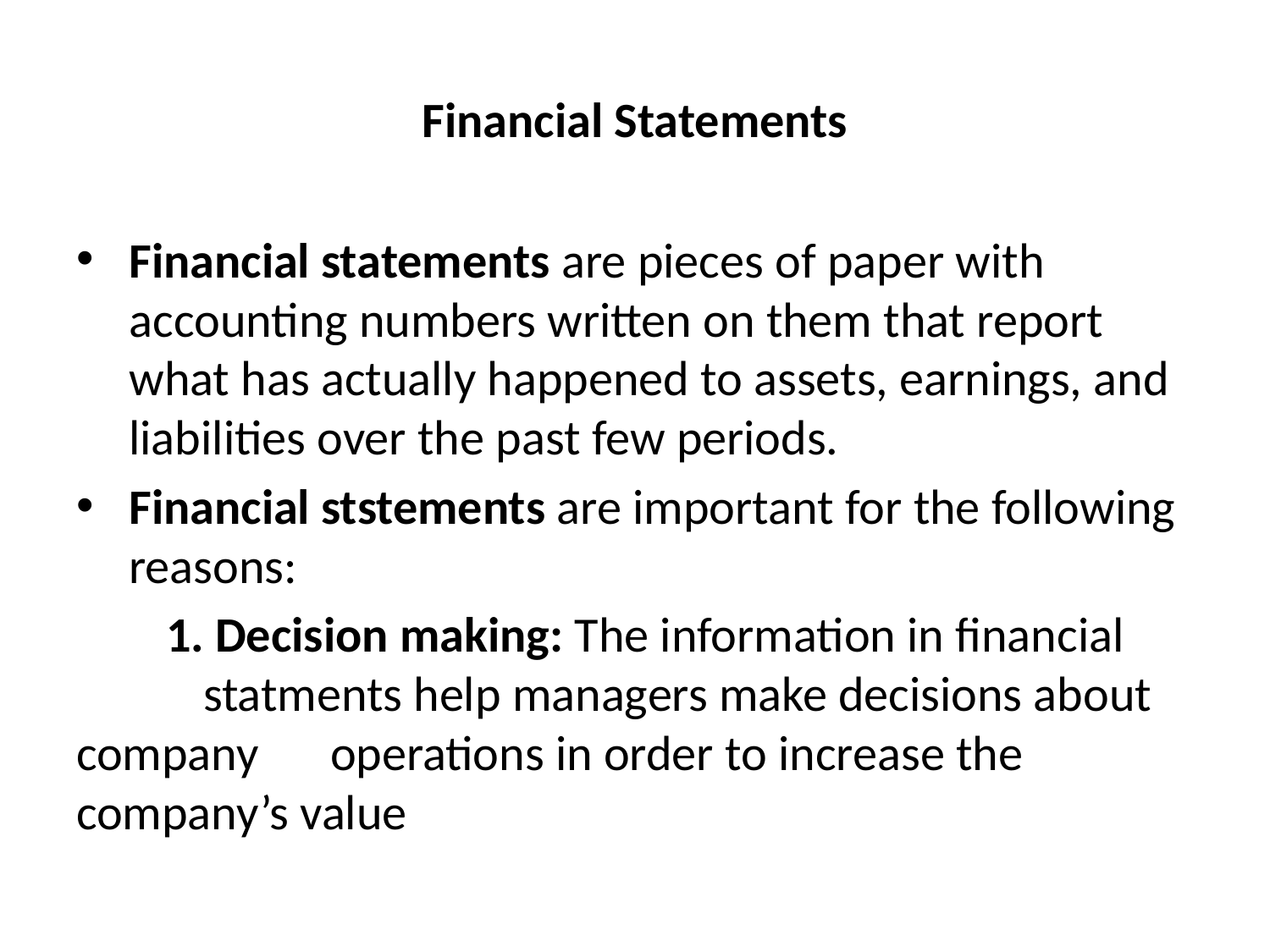

# Financial Statements
Financial statements are pieces of paper with accounting numbers written on them that report what has actually happened to assets, earnings, and liabilities over the past few periods.
Financial ststements are important for the following reasons:
        1. Decision making: The information in financial 	statments help managers make decisions about company 	operations in order to increase the company’s value